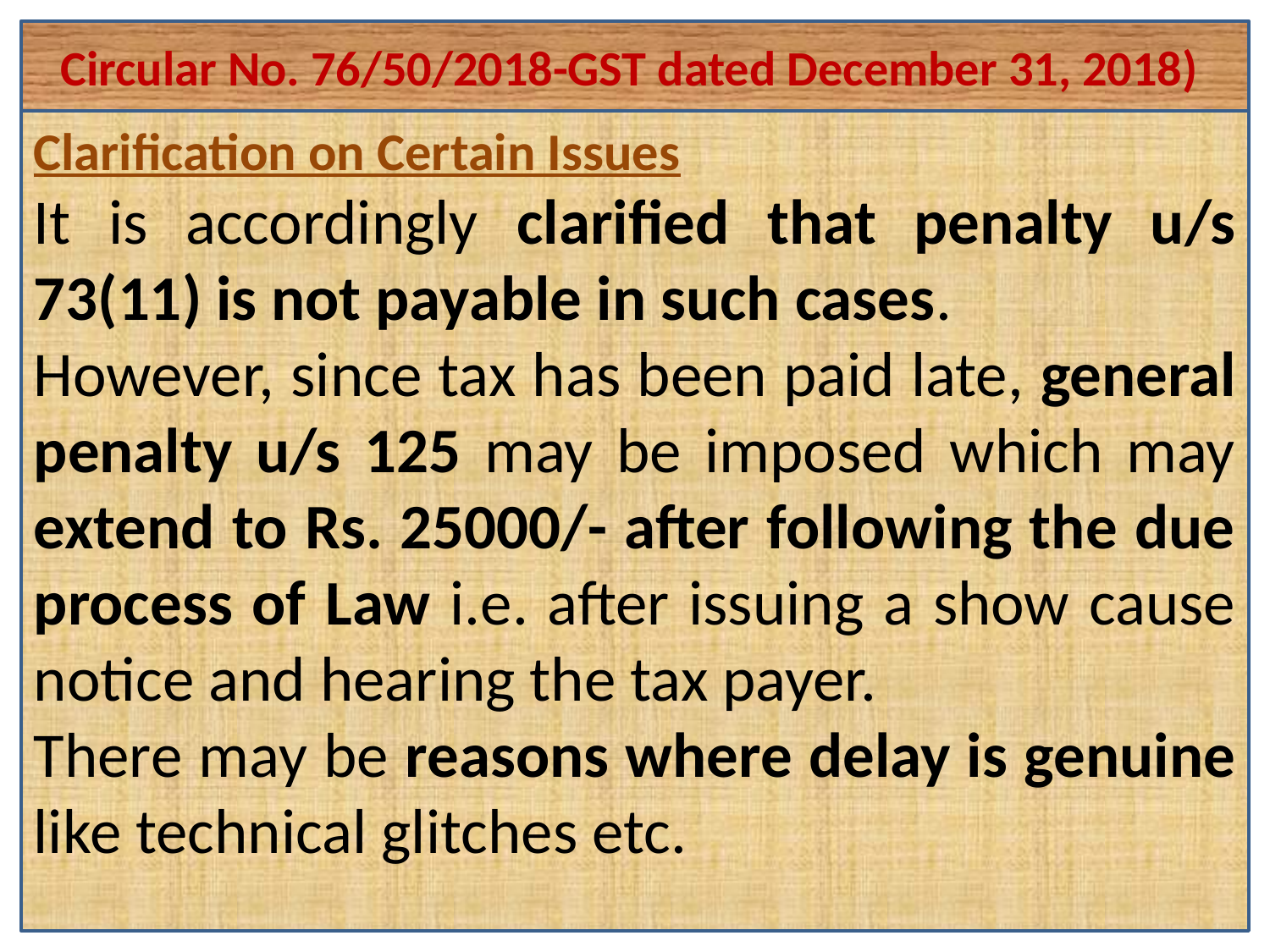

Circular No. 76/50/2018-GST dated December 31, 2018)
#
Clarification on Certain Issues
It is accordingly clarified that penalty u/s 73(11) is not payable in such cases.
However, since tax has been paid late, general penalty u/s 125 may be imposed which may extend to Rs. 25000/- after following the due process of Law i.e. after issuing a show cause notice and hearing the tax payer.
There may be reasons where delay is genuine like technical glitches etc.